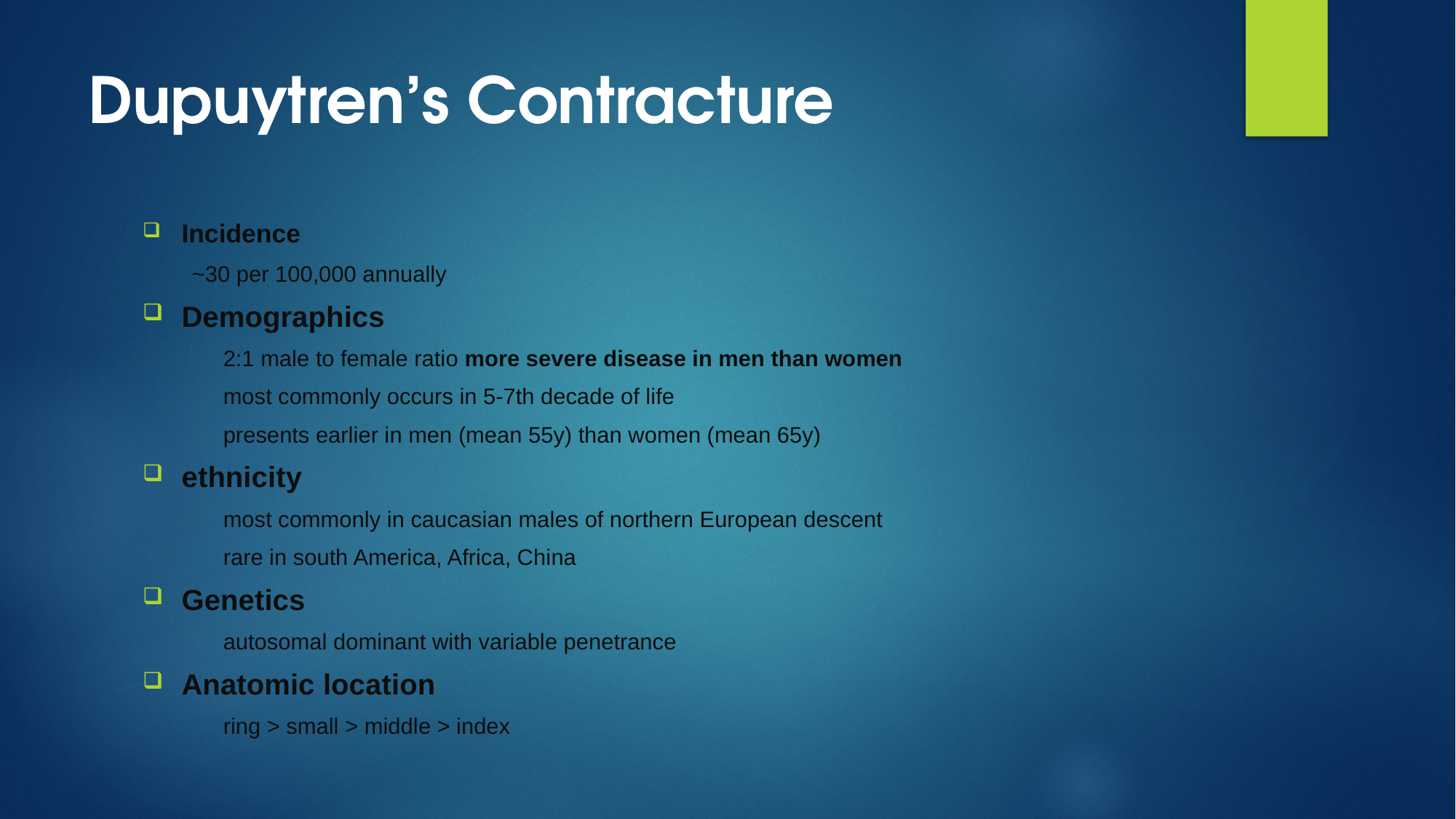

# Dupuytren’s Contracture
Incidence
        ~30 per 100,000 annually
Demographics
	2:1 male to female ratio more severe disease in men than women
	most commonly occurs in 5-7th decade of life
	presents earlier in men (mean 55y) than women (mean 65y)
ethnicity
	most commonly in caucasian males of northern European descent
	rare in south America, Africa, China
Genetics
	autosomal dominant with variable penetrance
Anatomic location
	ring > small > middle > index